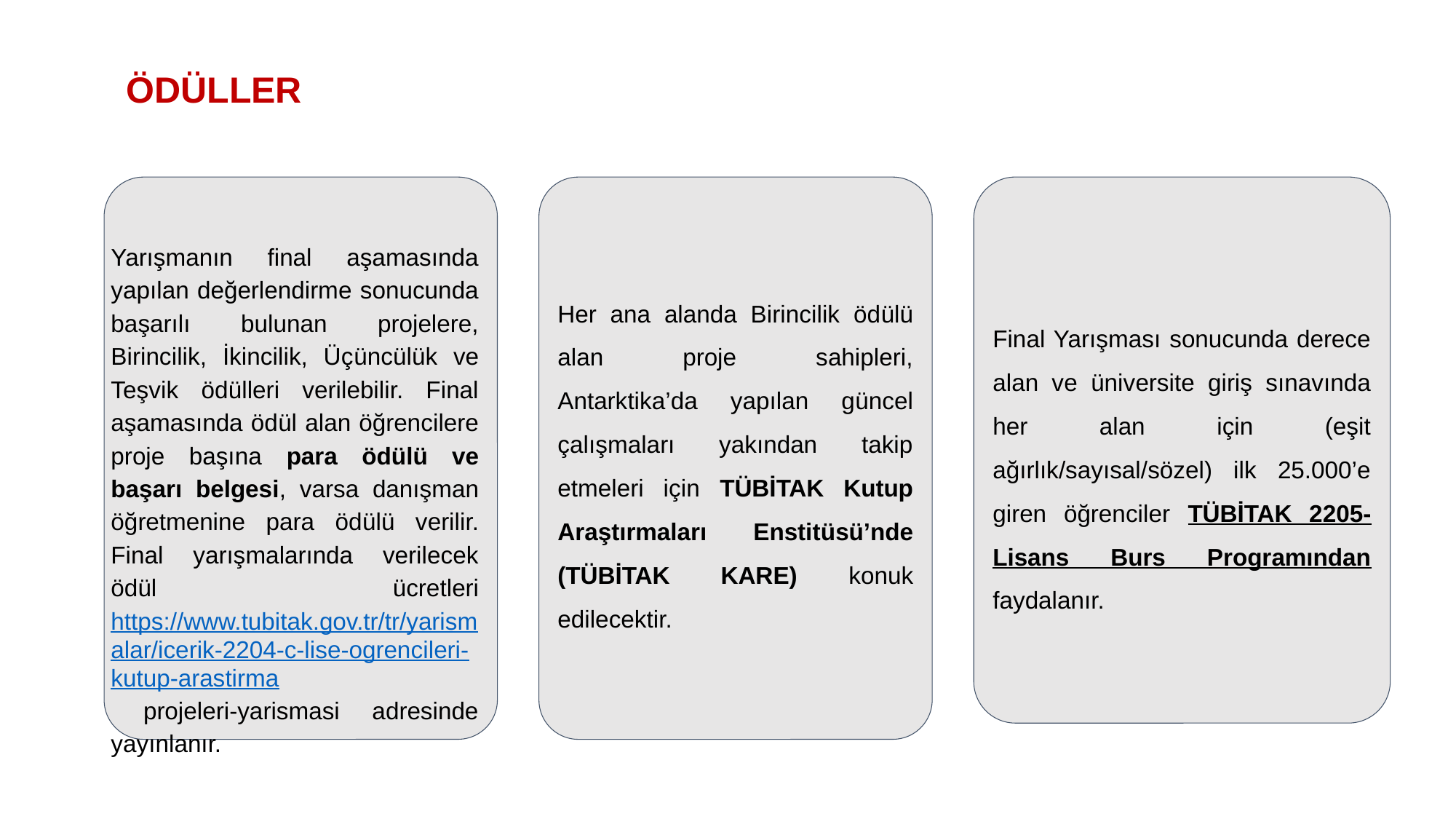

ÖDÜLLER

Yarışmanın final aşamasında yapılan değerlendirme sonucunda başarılı bulunan projelere, Birincilik, İkincilik, Üçüncülük ve Teşvik ödülleri verilebilir. Final aşamasında ödül alan öğrencilere proje başına para ödülü ve başarı belgesi, varsa danışman öğretmenine para ödülü verilir. Final yarışmalarında verilecek ödül ücretleri https://www.tubitak.gov.tr/tr/yarismalar/icerik-2204-c-lise-ogrencileri-kutup-arastirma projeleri-yarismasi adresinde yayınlanır.

Her ana alanda Birincilik ödülü alan proje sahipleri, Antarktika’da yapılan güncel çalışmaları yakından takip etmeleri için TÜBİTAK Kutup Araştırmaları Enstitüsü’nde (TÜBİTAK KARE) konuk edilecektir.

Final Yarışması sonucunda derece alan ve üniversite giriş sınavında her alan için (eşit ağırlık/sayısal/sözel) ilk 25.000’e giren öğrenciler TÜBİTAK 2205-Lisans Burs Programından faydalanır.